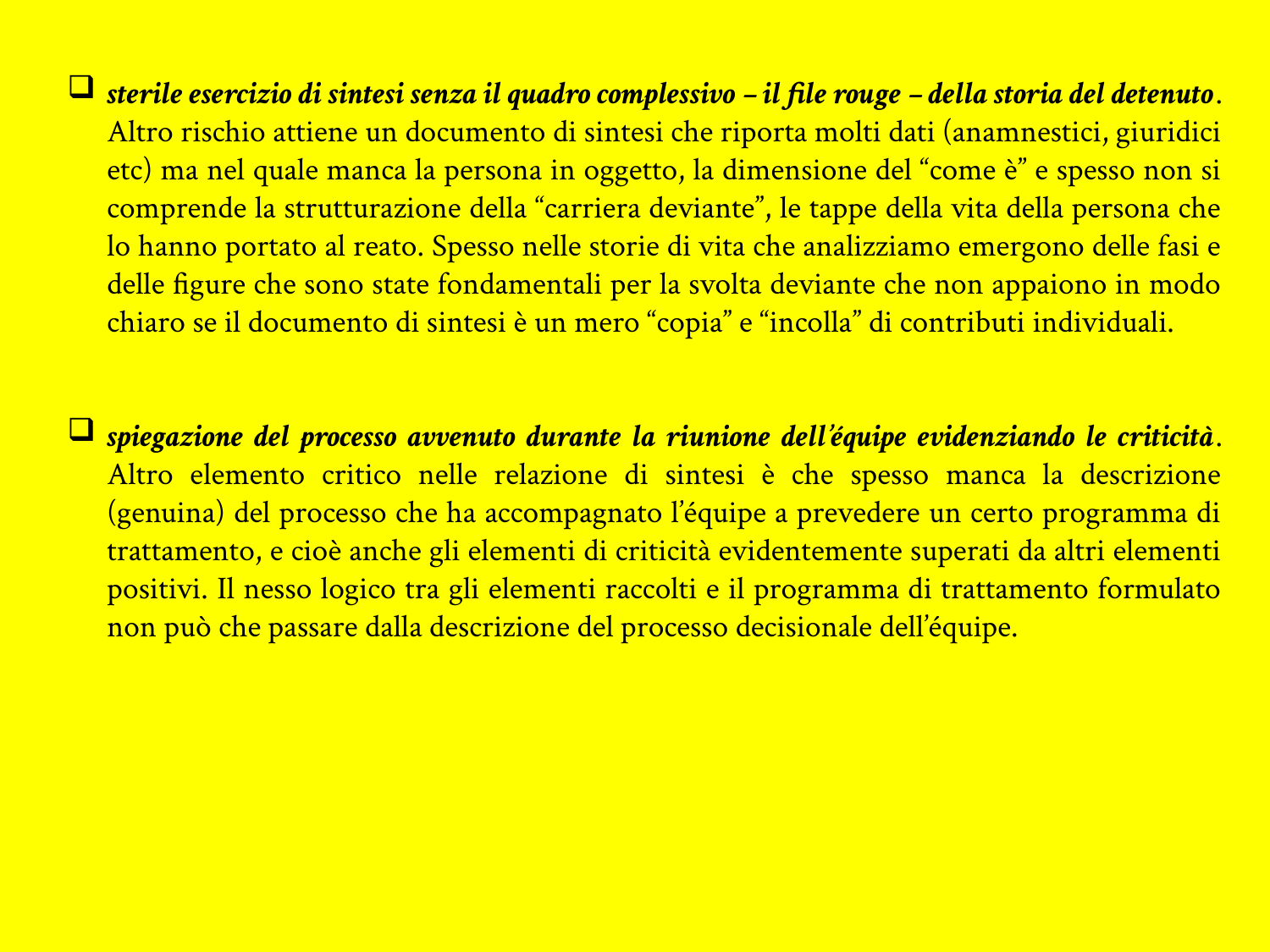

sterile esercizio di sintesi senza il quadro complessivo – il file rouge – della storia del detenuto. Altro rischio attiene un documento di sintesi che riporta molti dati (anamnestici, giuridici etc) ma nel quale manca la persona in oggetto, la dimensione del “come è” e spesso non si comprende la strutturazione della “carriera deviante”, le tappe della vita della persona che lo hanno portato al reato. Spesso nelle storie di vita che analizziamo emergono delle fasi e delle figure che sono state fondamentali per la svolta deviante che non appaiono in modo chiaro se il documento di sintesi è un mero “copia” e “incolla” di contributi individuali.

spiegazione del processo avvenuto durante la riunione dell’équipe evidenziando le criticità. Altro elemento critico nelle relazione di sintesi è che spesso manca la descrizione (genuina) del processo che ha accompagnato l’équipe a prevedere un certo programma di trattamento, e cioè anche gli elementi di criticità evidentemente superati da altri elementi positivi. Il nesso logico tra gli elementi raccolti e il programma di trattamento formulato non può che passare dalla descrizione del processo decisionale dell’équipe.